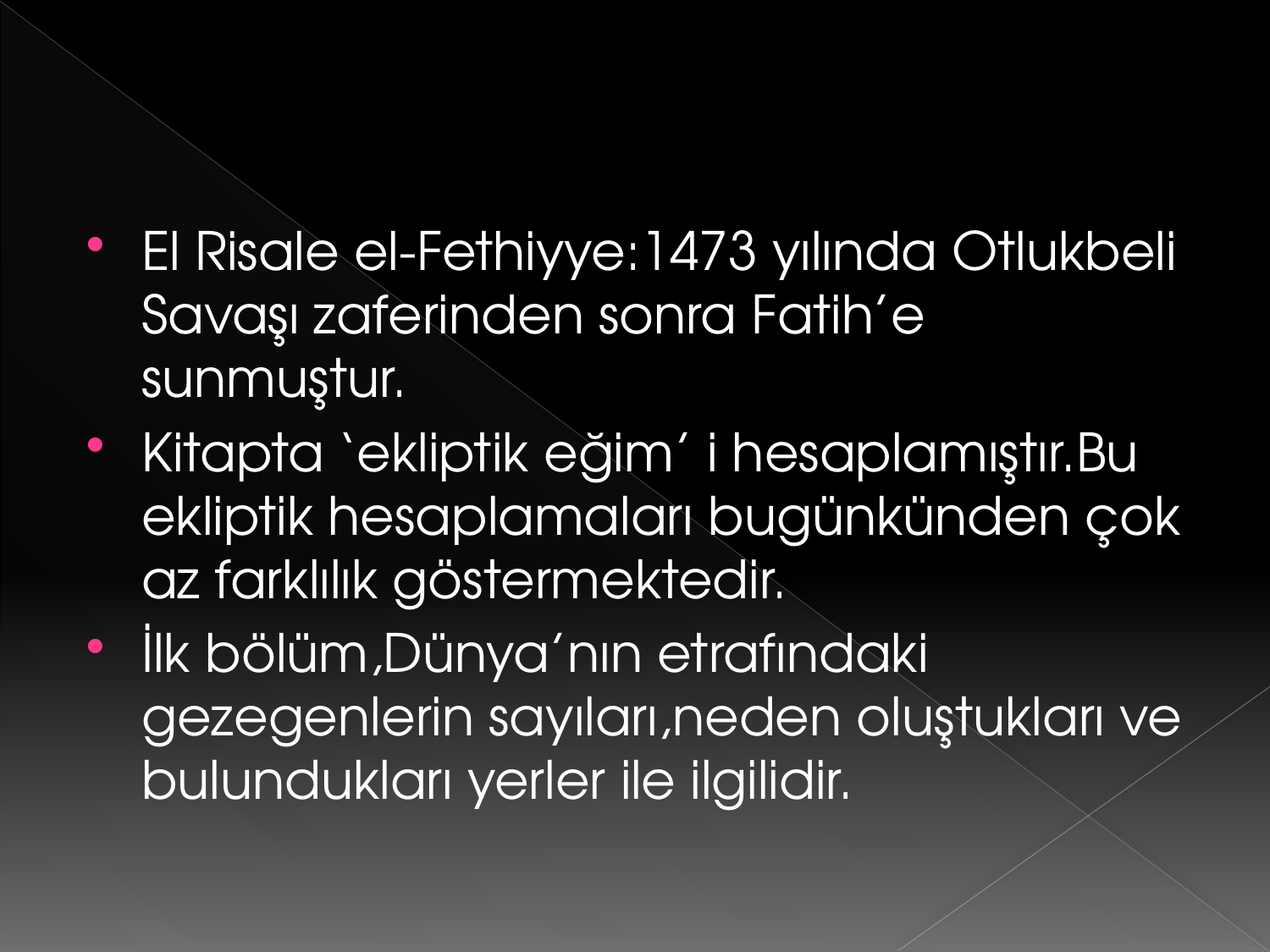

El Risale el-Fethiyye:1473 yılında Otlukbeli Savaşı zaferinden sonra Fatih’e sunmuştur.
Kitapta ‘ekliptik eğim’ i hesaplamıştır.Bu ekliptik hesaplamaları bugünkünden çok az farklılık göstermektedir.
İlk bölüm,Dünya’nın etrafındaki gezegenlerin sayıları,neden oluştukları ve bulundukları yerler ile ilgilidir.